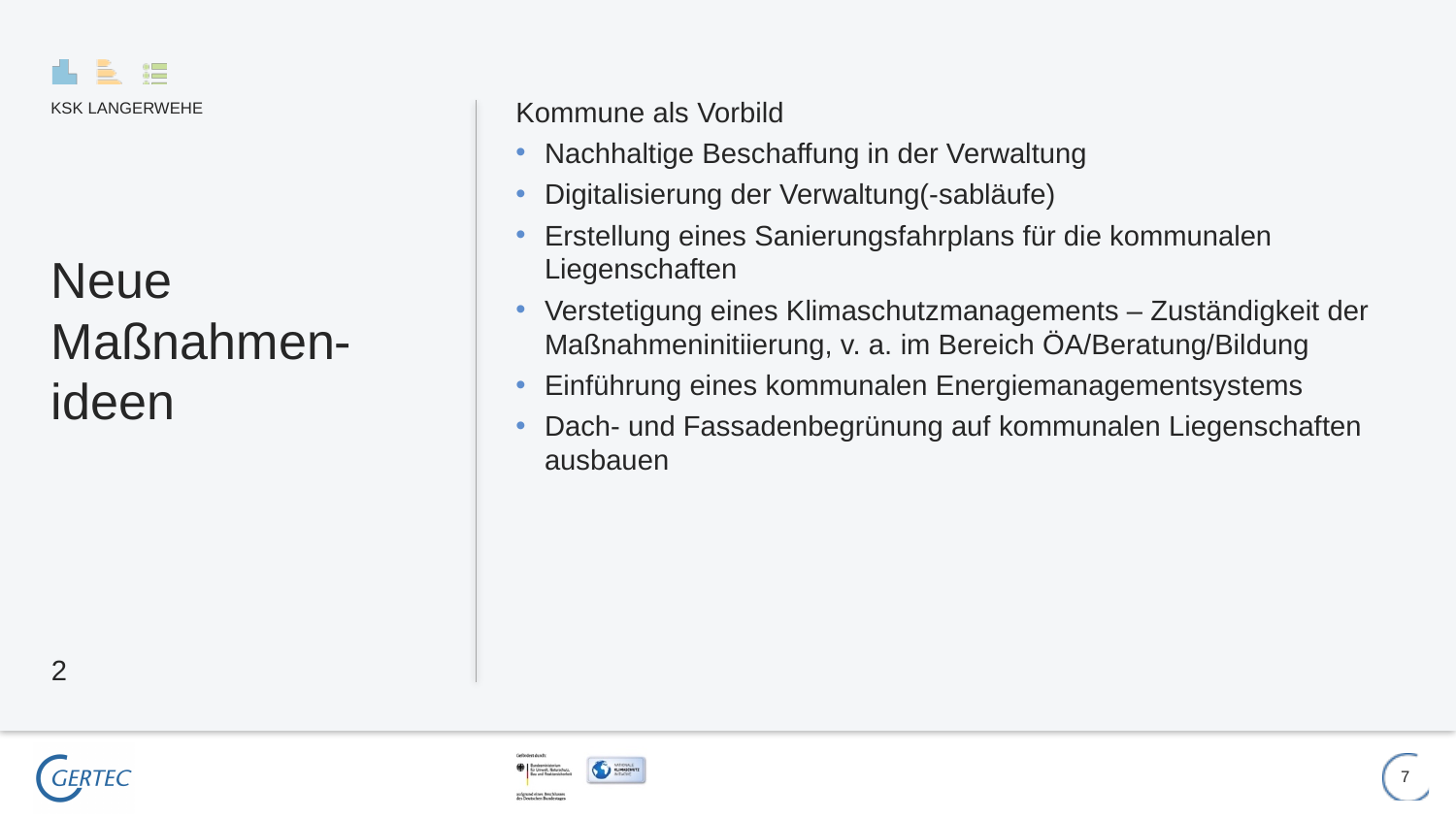

Kommune als Vorbild
Nachhaltige Beschaffung in der Verwaltung
Digitalisierung der Verwaltung(-sabläufe)
Erstellung eines Sanierungsfahrplans für die kommunalen Liegenschaften
Verstetigung eines Klimaschutzmanagements – Zuständigkeit der Maßnahmeninitiierung, v. a. im Bereich ÖA/Beratung/Bildung
Einführung eines kommunalen Energiemanagementsystems
Dach- und Fassadenbegrünung auf kommunalen Liegenschaften ausbauen

# Neue Maßnahmen-ideen
2
7